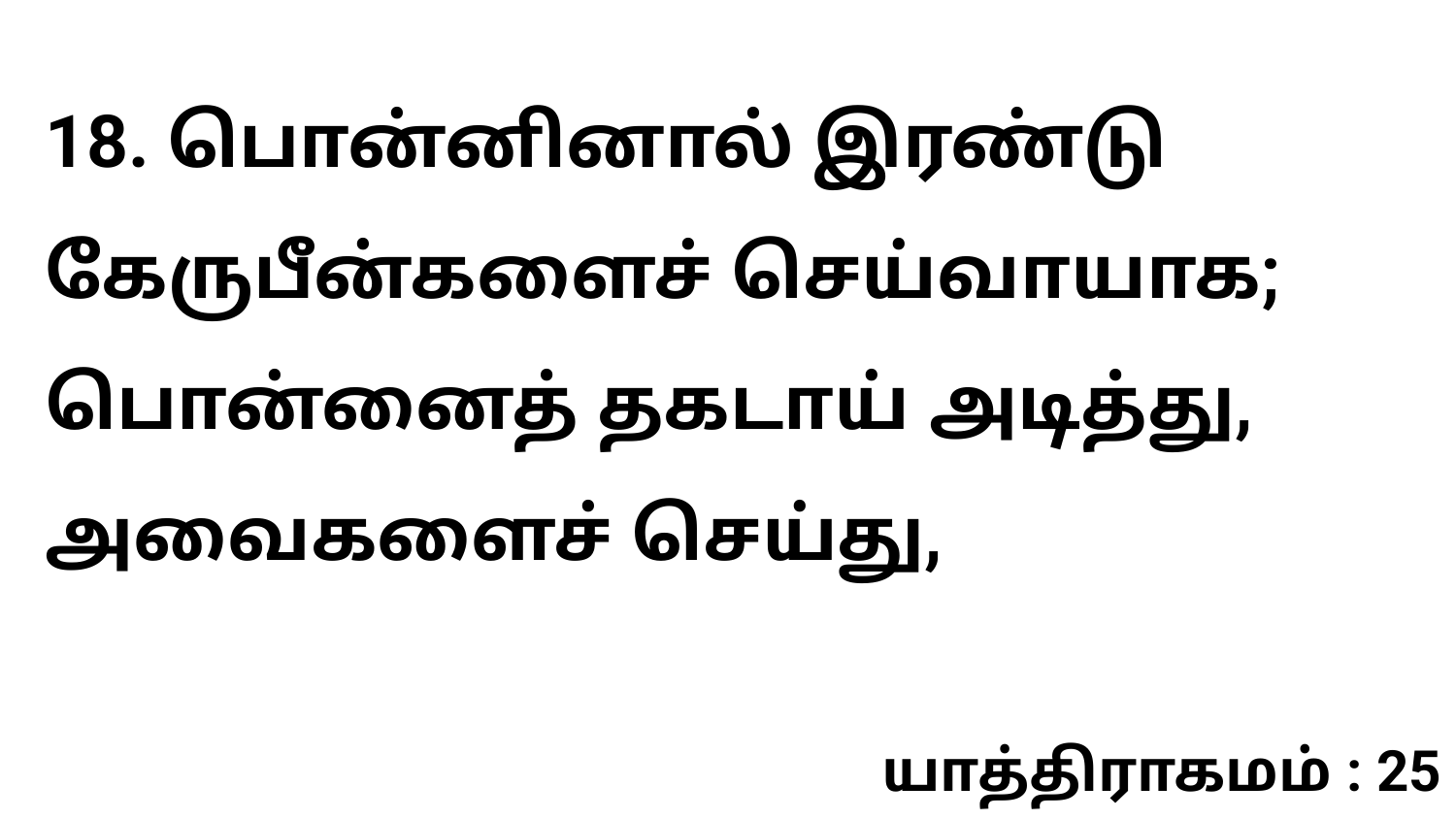

18. பொன்னினால் இரண்டு கேருபீன்களைச் செய்வாயாக; பொன்னைத் தகடாய் அடித்து, அவைகளைச் செய்து,
யாத்திராகமம் : 25